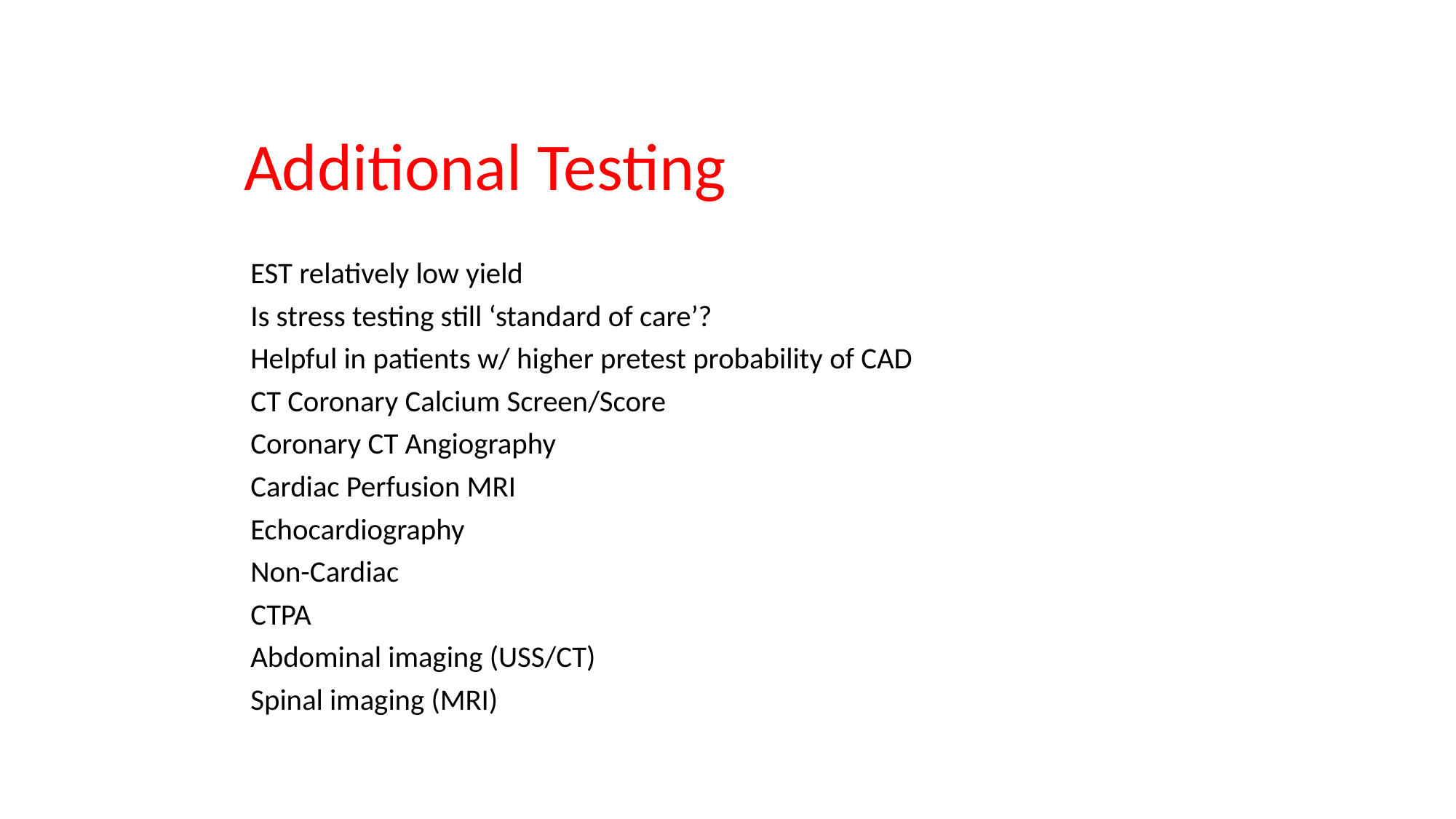

Additional Testing
EST relatively low yield
	Is stress testing still ‘standard of care’?
	Helpful in patients w/ higher pretest probability of CAD
CT Coronary Calcium Screen/Score
Coronary CT Angiography
Cardiac Perfusion MRI
Echocardiography
Non-Cardiac
	CTPA
	Abdominal imaging (USS/CT)
	Spinal imaging (MRI)